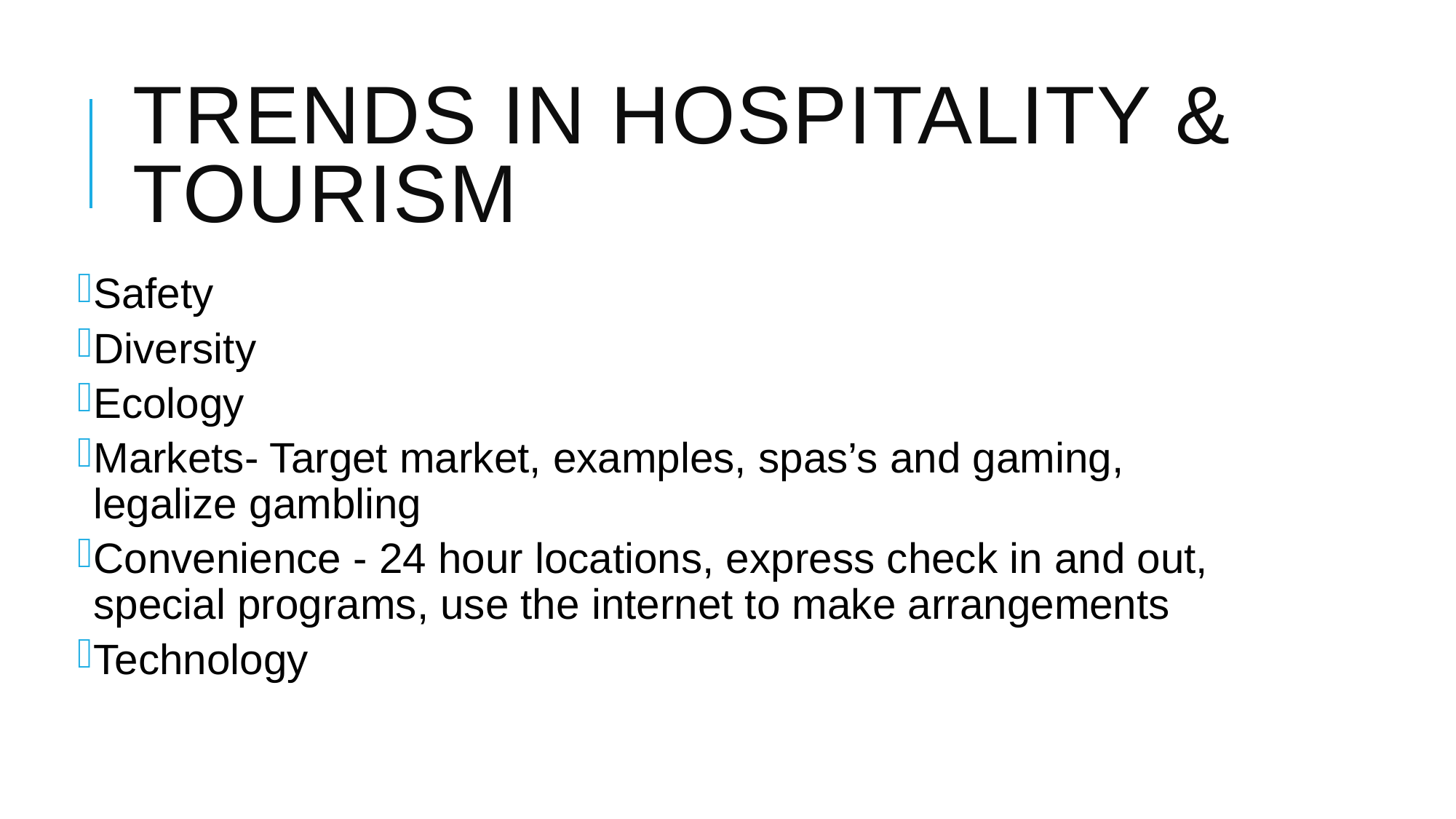

# TRENDS IN HOSPITALITY & TOURISM

Safety
Diversity
Ecology
Markets- Target market, examples, spas’s and gaming, legalize gambling
Convenience - 24 hour locations, express check in and out, special programs, use the internet to make arrangements
Technology